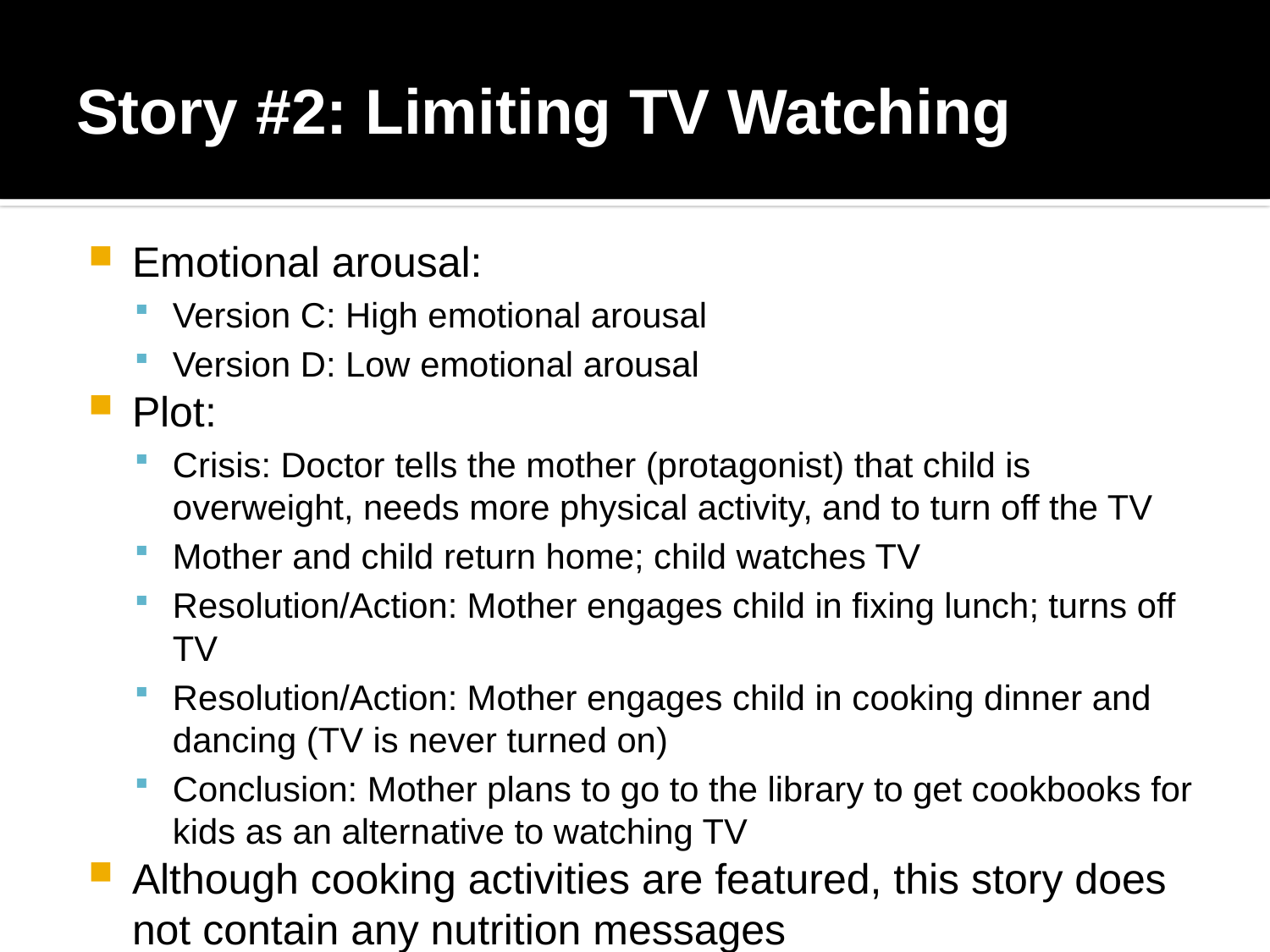

# Story #2: Limiting TV Watching
Emotional arousal:
Version C: High emotional arousal
Version D: Low emotional arousal
Plot:
Crisis: Doctor tells the mother (protagonist) that child is overweight, needs more physical activity, and to turn off the TV
Mother and child return home; child watches TV
Resolution/Action: Mother engages child in fixing lunch; turns off TV
Resolution/Action: Mother engages child in cooking dinner and dancing (TV is never turned on)
Conclusion: Mother plans to go to the library to get cookbooks for kids as an alternative to watching TV
Although cooking activities are featured, this story does not contain any nutrition messages